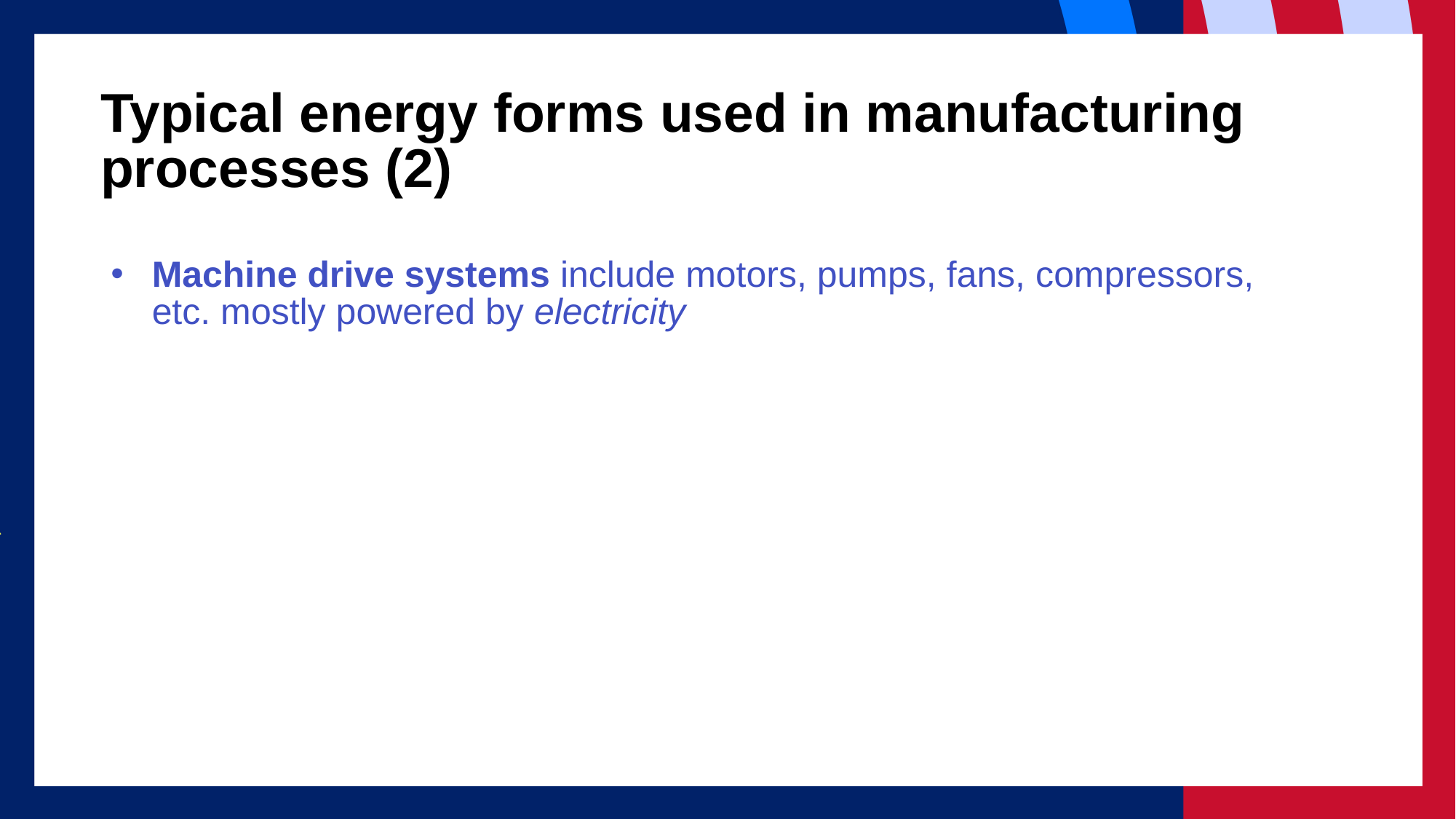

#
Typical energy forms used in manufacturing processes (2)

Machine drive systems include motors, pumps, fans, compressors, etc. mostly powered by electricity